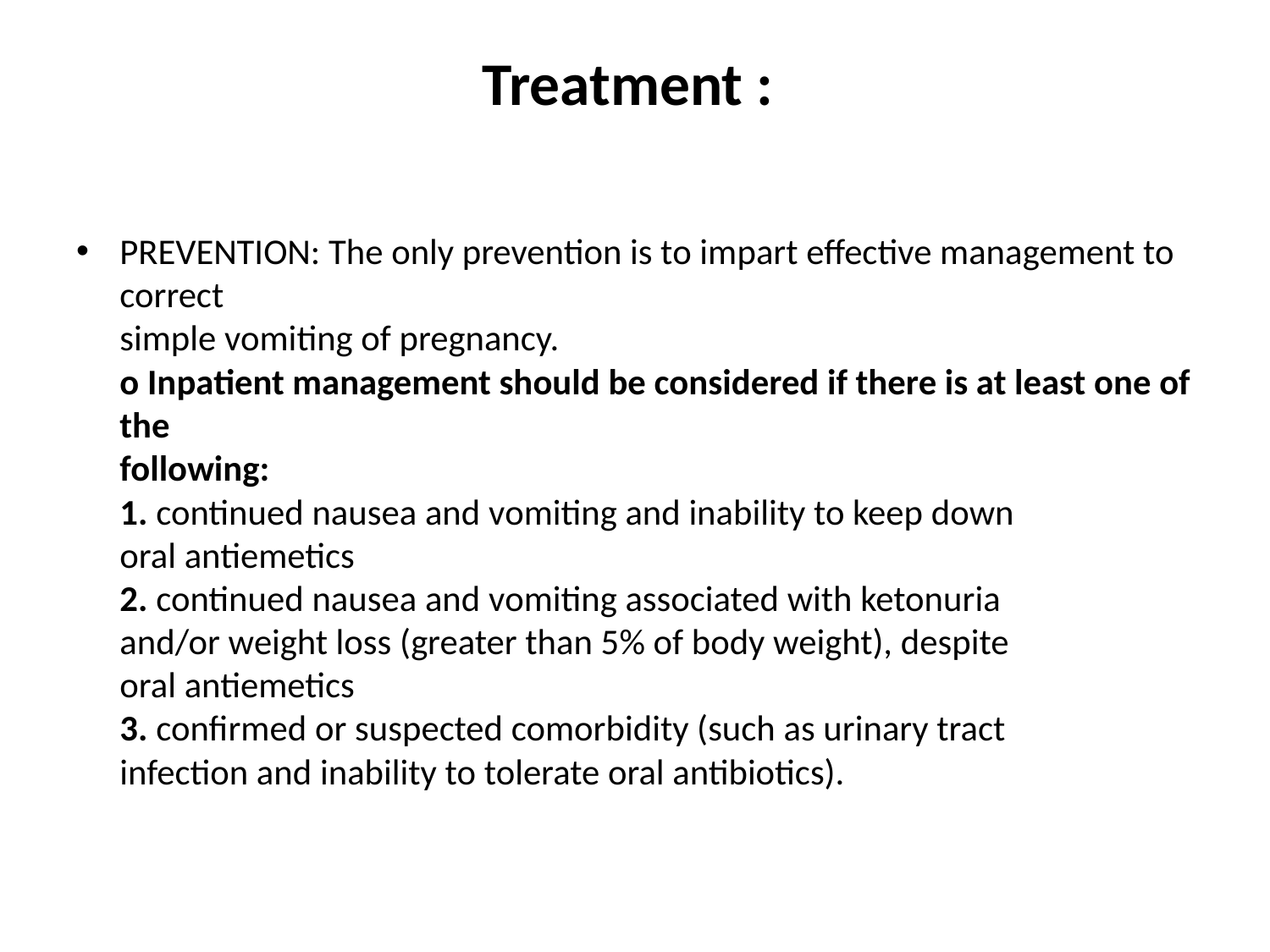

# Treatment :
PREVENTION: The only prevention is to impart effective management to correct
simple vomiting of pregnancy.
o Inpatient management should be considered if there is at least one of the
following:
1. continued nausea and vomiting and inability to keep down
oral antiemetics
2. continued nausea and vomiting associated with ketonuria
and/or weight loss (greater than 5% of body weight), despite
oral antiemetics
3. confirmed or suspected comorbidity (such as urinary tract
infection and inability to tolerate oral antibiotics).